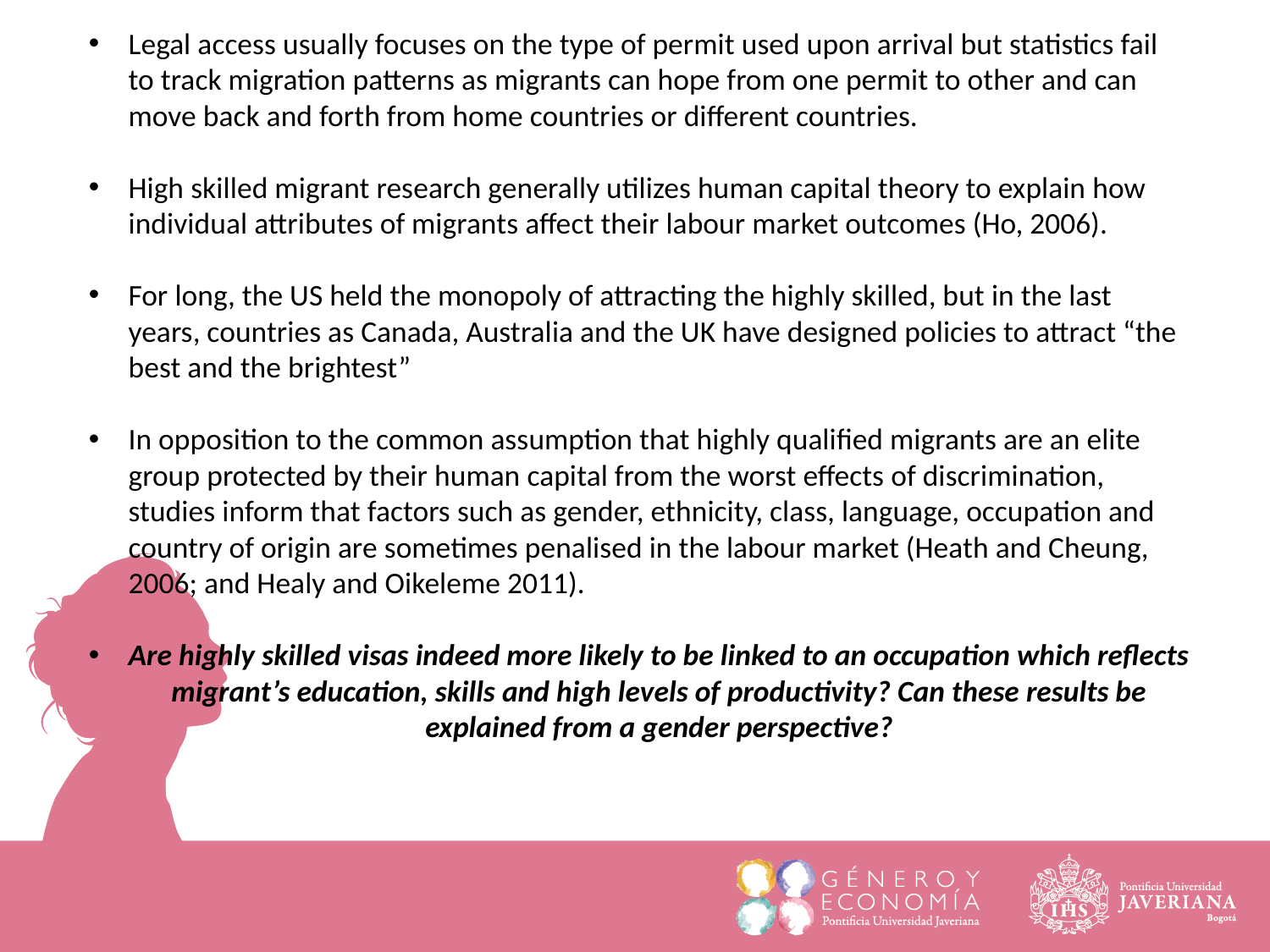

Legal access usually focuses on the type of permit used upon arrival but statistics fail to track migration patterns as migrants can hope from one permit to other and can move back and forth from home countries or different countries.

High skilled migrant research generally utilizes human capital theory to explain how individual attributes of migrants affect their labour market outcomes (Ho, 2006).

For long, the US held the monopoly of attracting the highly skilled, but in the last years, countries as Canada, Australia and the UK have designed policies to attract “the best and the brightest”

In opposition to the common assumption that highly qualified migrants are an elite group protected by their human capital from the worst effects of discrimination, studies inform that factors such as gender, ethnicity, class, language, occupation and country of origin are sometimes penalised in the labour market (Heath and Cheung, 2006; and Healy and Oikeleme 2011).

Are highly skilled visas indeed more likely to be linked to an occupation which reflects migrant’s education, skills and high levels of productivity? Can these results be explained from a gender perspective?